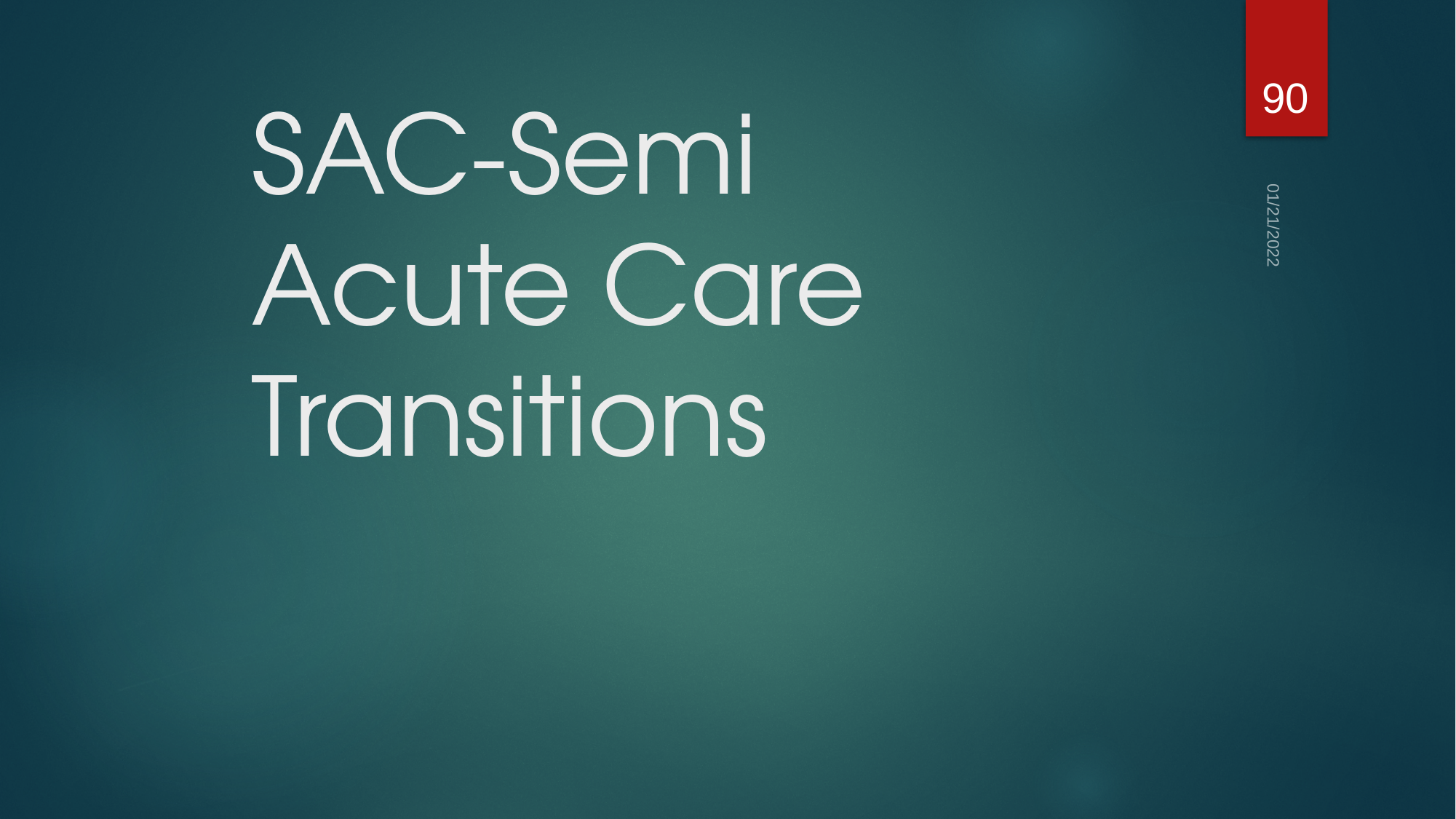

90
01/21/2022
# SAC-Semi Acute Care Transitions